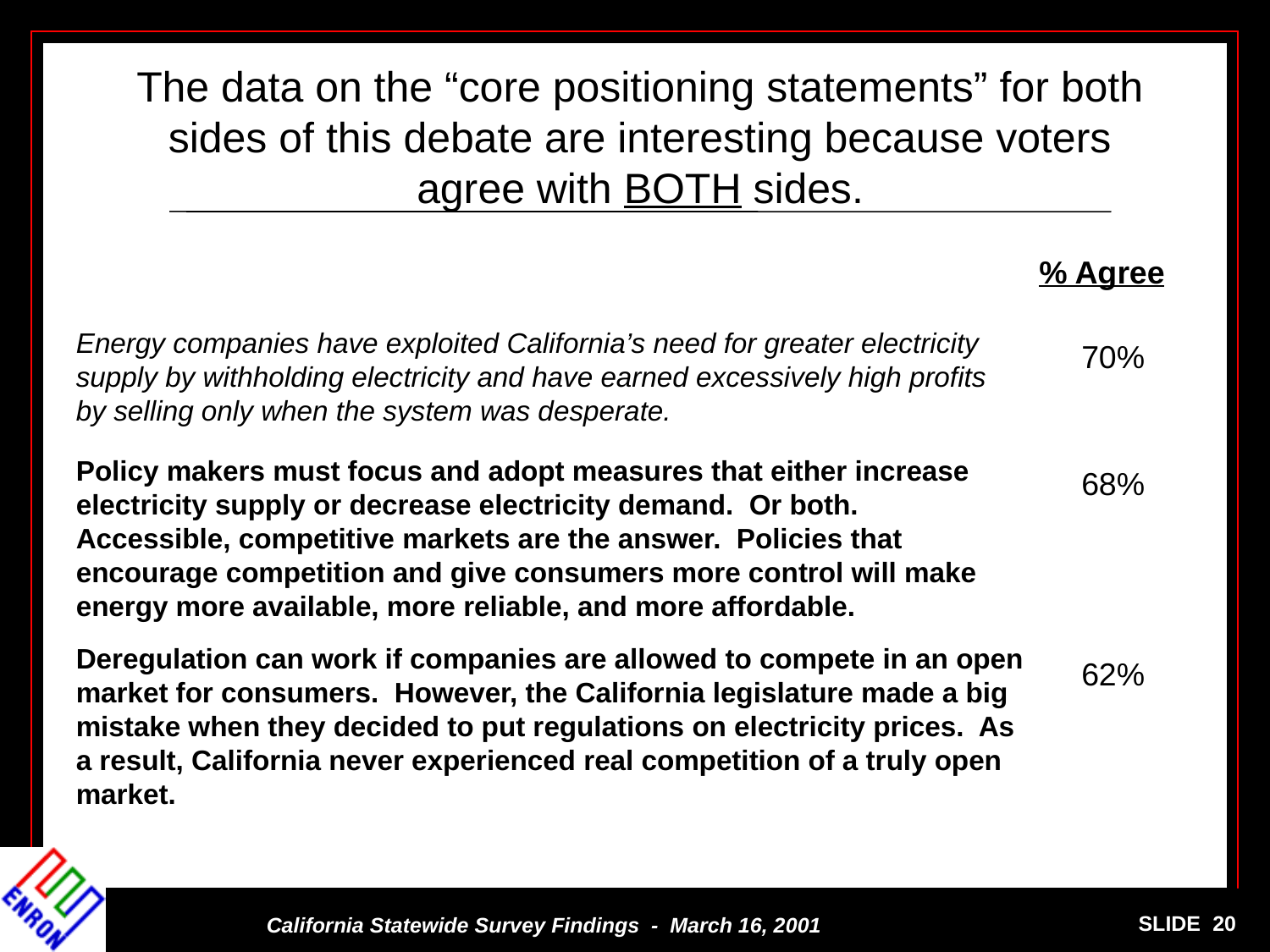

The data on the “core positioning statements” for both sides of this debate are interesting because voters agree with BOTH sides.

% Agree
Energy companies have exploited California’s need for greater electricity supply by withholding electricity and have earned excessively high profits by selling only when the system was desperate.
70%
Policy makers must focus and adopt measures that either increase electricity supply or decrease electricity demand.  Or both.  Accessible, competitive markets are the answer.  Policies that encourage competition and give consumers more control will make energy more available, more reliable, and more affordable.
68%
Deregulation can work if companies are allowed to compete in an open market for consumers.  However, the California legislature made a big mistake when they decided to put regulations on electricity prices.  As a result, California never experienced real competition of a truly open market.
62%